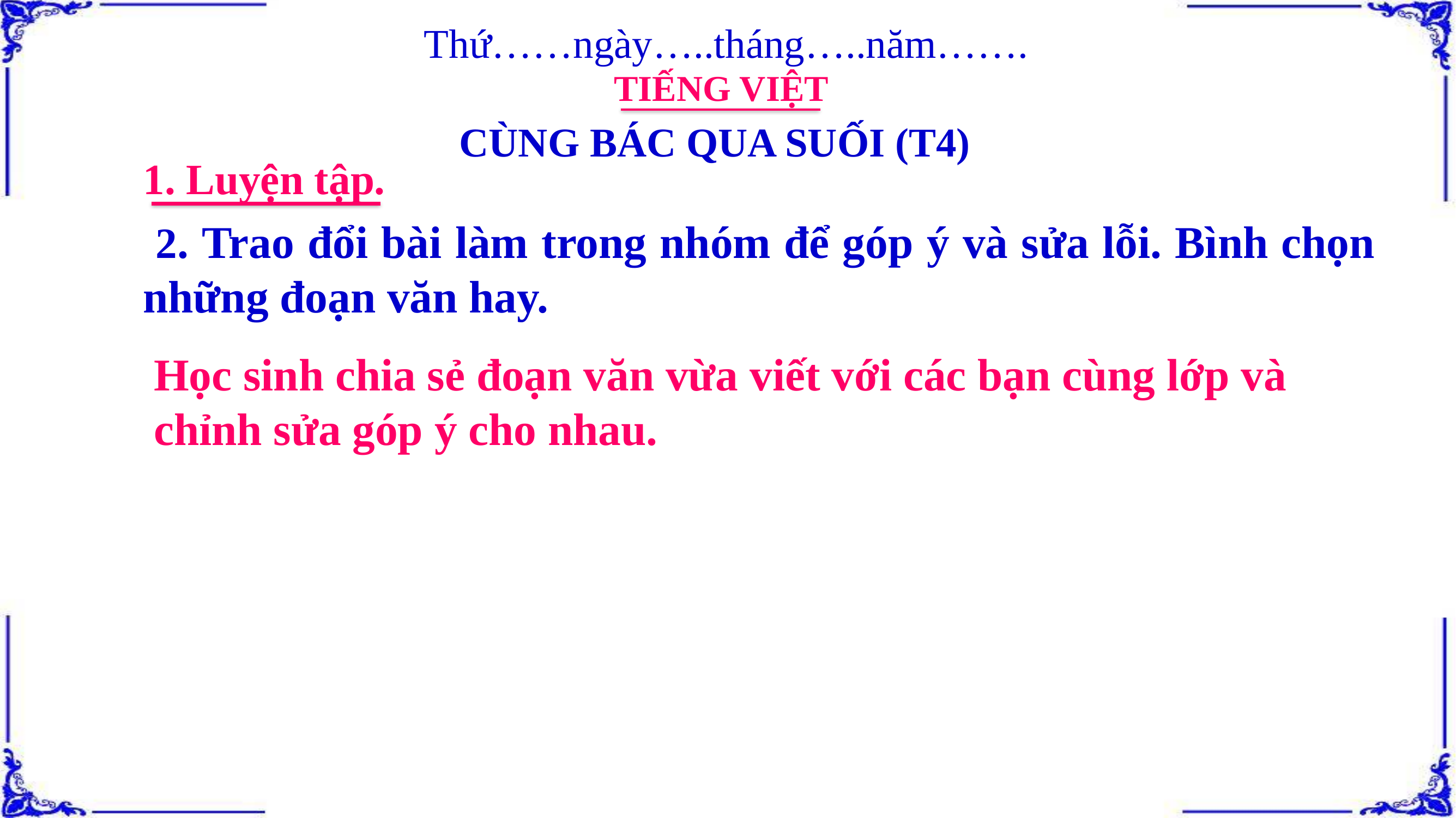

Thứ……ngày…..tháng…..năm…….
TIẾNG VIỆT
CÙNG BÁC QUA SUỐI (T4)
1. Luyện tập.
 2. Trao đổi bài làm trong nhóm để góp ý và sửa lỗi. Bình chọn những đoạn văn hay.
Học sinh chia sẻ đoạn văn vừa viết với các bạn cùng lớp và chỉnh sửa góp ý cho nhau.